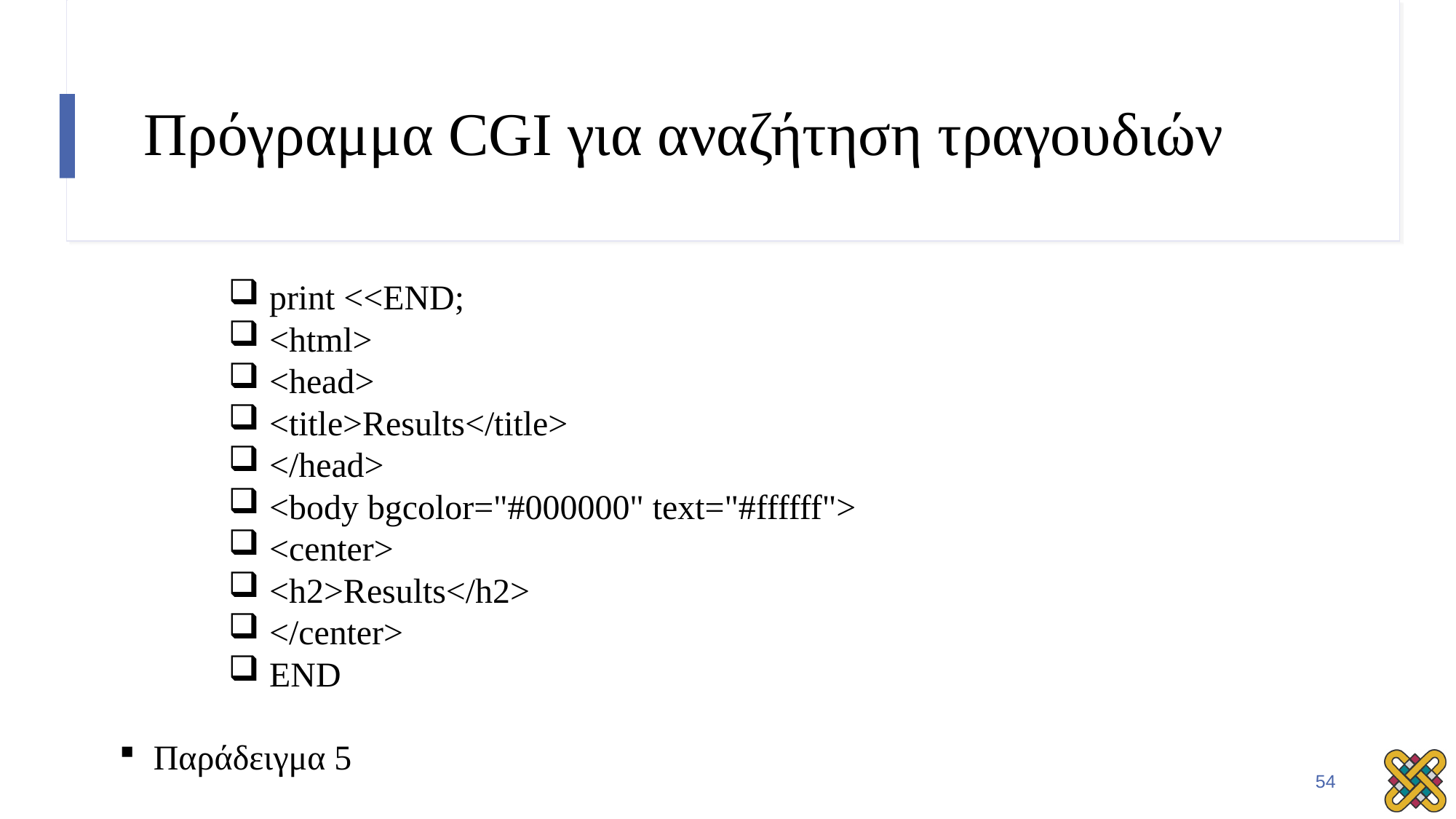

# Πρόγραμμα CGI για αναζήτηση τραγουδιών

print <<END;
<html>
<head>
<title>Results</title>
</head>
<body bgcolor="#000000" text="#ffffff">
<center>
<h2>Results</h2>
</center>
END

Παράδειγμα 5
54